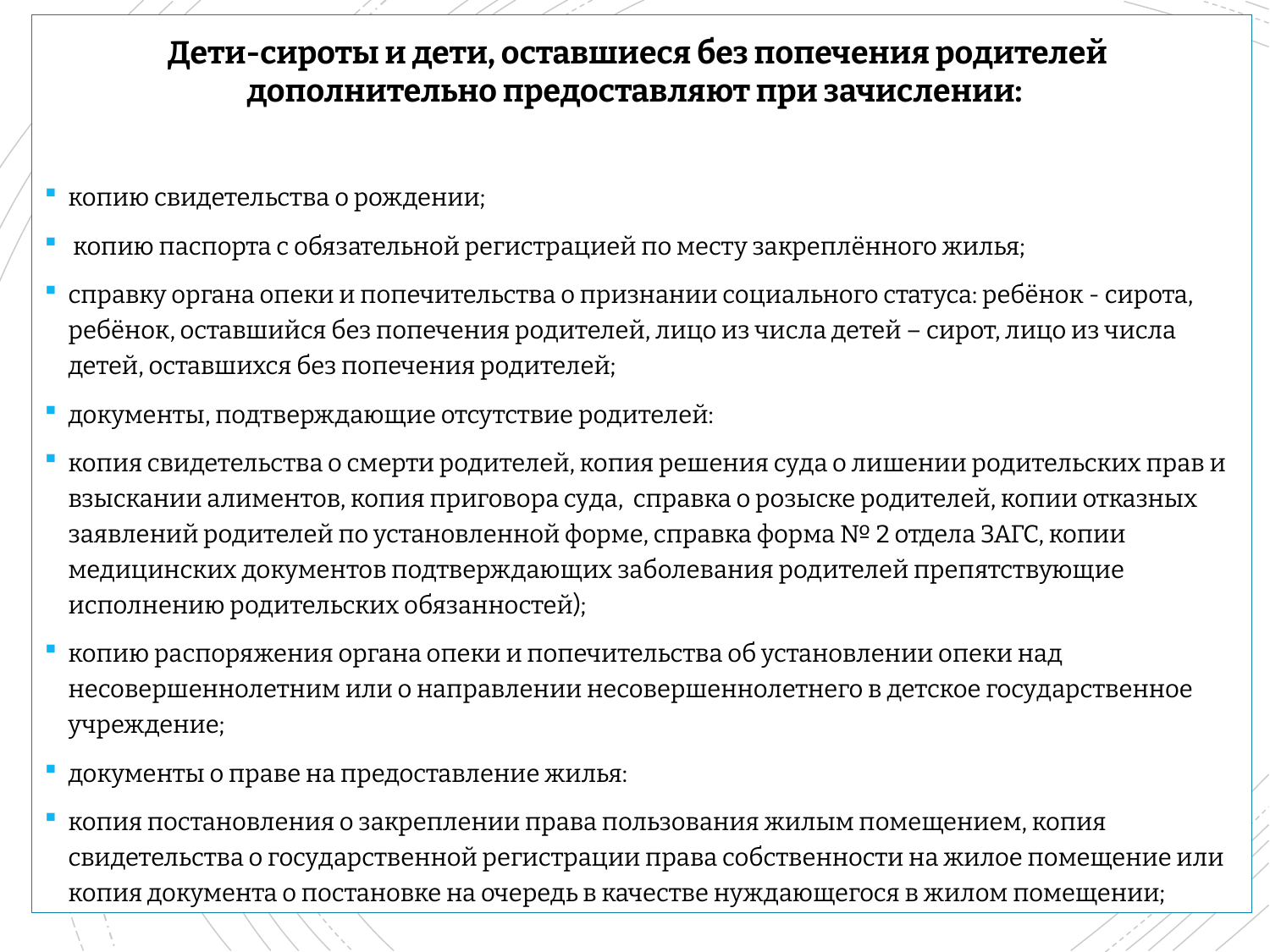

Дети-сироты и дети, оставшиеся без попечения родителей дополнительно предоставляют при зачислении:

копию свидетельства о рождении;
 копию паспорта с обязательной регистрацией по месту закреплённого жилья;
справку органа опеки и попечительства о признании социального статуса: ребёнок - сирота, ребёнок, оставшийся без попечения родителей, лицо из числа детей – сирот, лицо из числа детей, оставшихся без попечения родителей;
документы, подтверждающие отсутствие родителей:
копия свидетельства о смерти родителей, копия решения суда о лишении родительских прав и взыскании алиментов, копия приговора суда,  справка о розыске родителей, копии отказных заявлений родителей по установленной форме, справка форма № 2 отдела ЗАГС, копии медицинских документов подтверждающих заболевания родителей препятствующие исполнению родительских обязанностей);
копию распоряжения органа опеки и попечительства об установлении опеки над несовершеннолетним или о направлении несовершеннолетнего в детское государственное учреждение;
документы о праве на предоставление жилья:
копия постановления о закреплении права пользования жилым помещением, копия свидетельства о государственной регистрации права собственности на жилое помещение или копия документа о постановке на очередь в качестве нуждающегося в жилом помещении;
#